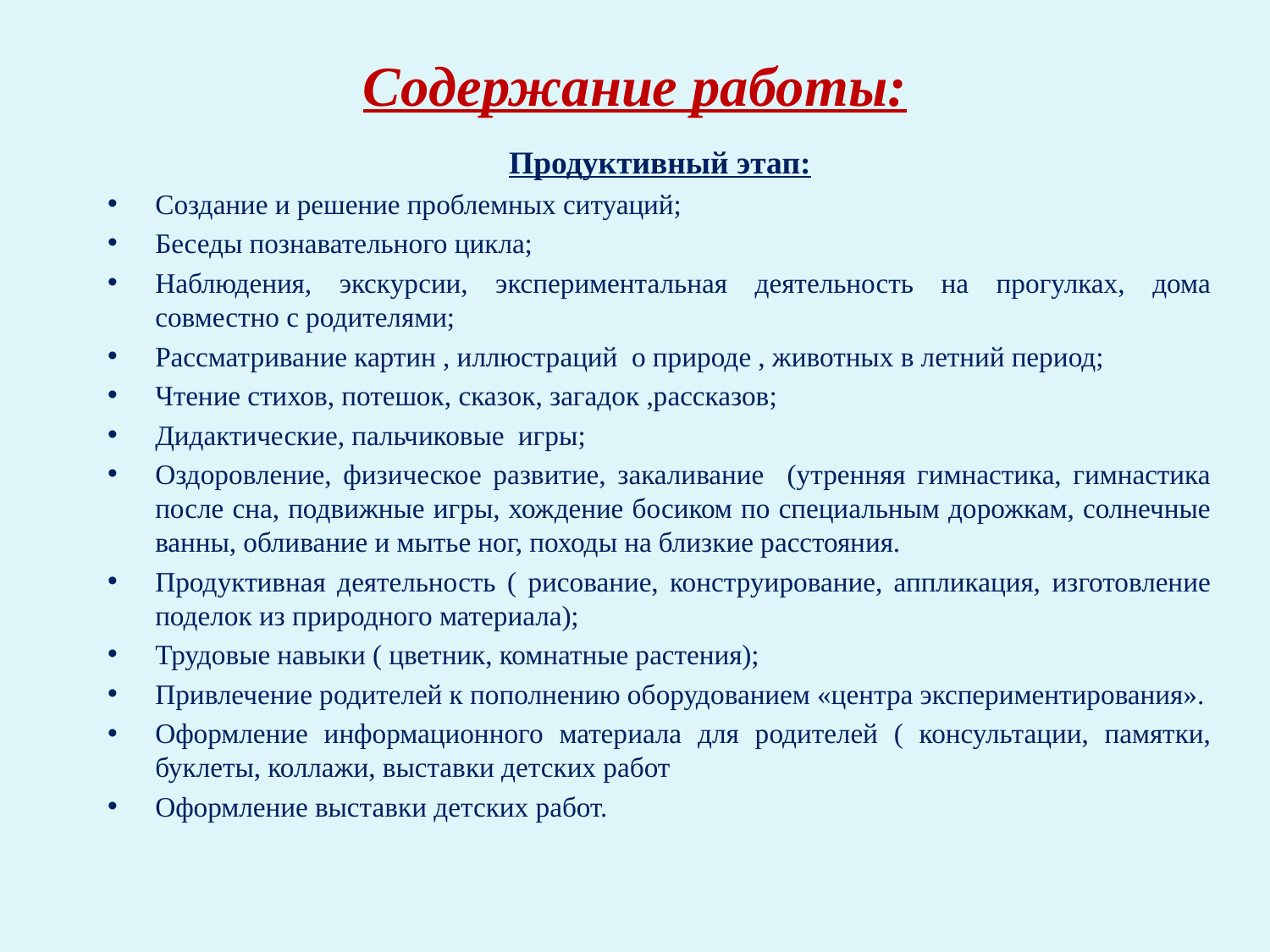

# Содержание работы:
Продуктивный этап:
Создание и решение проблемных ситуаций;
Беседы познавательного цикла;
Наблюдения, экскурсии, экспериментальная деятельность на прогулках, дома совместно с родителями;
Рассматривание картин , иллюстраций  о природе , животных в летний период;
Чтение стихов, потешок, сказок, загадок ,рассказов;
Дидактические, пальчиковые  игры;
Оздоровление, физическое развитие, закаливание  (утренняя гимнастика, гимнастика после сна, подвижные игры, хождение босиком по специальным дорожкам, солнечные ванны, обливание и мытье ног, походы на близкие расстояния.
Продуктивная деятельность ( рисование, конструирование, аппликация, изготовление поделок из природного материала);
Трудовые навыки ( цветник, комнатные растения);
Привлечение родителей к пополнению оборудованием «центра экспериментирования».
Оформление информационного материала для родителей ( консультации, памятки, буклеты, коллажи, выставки детских работ
Оформление выставки детских работ.